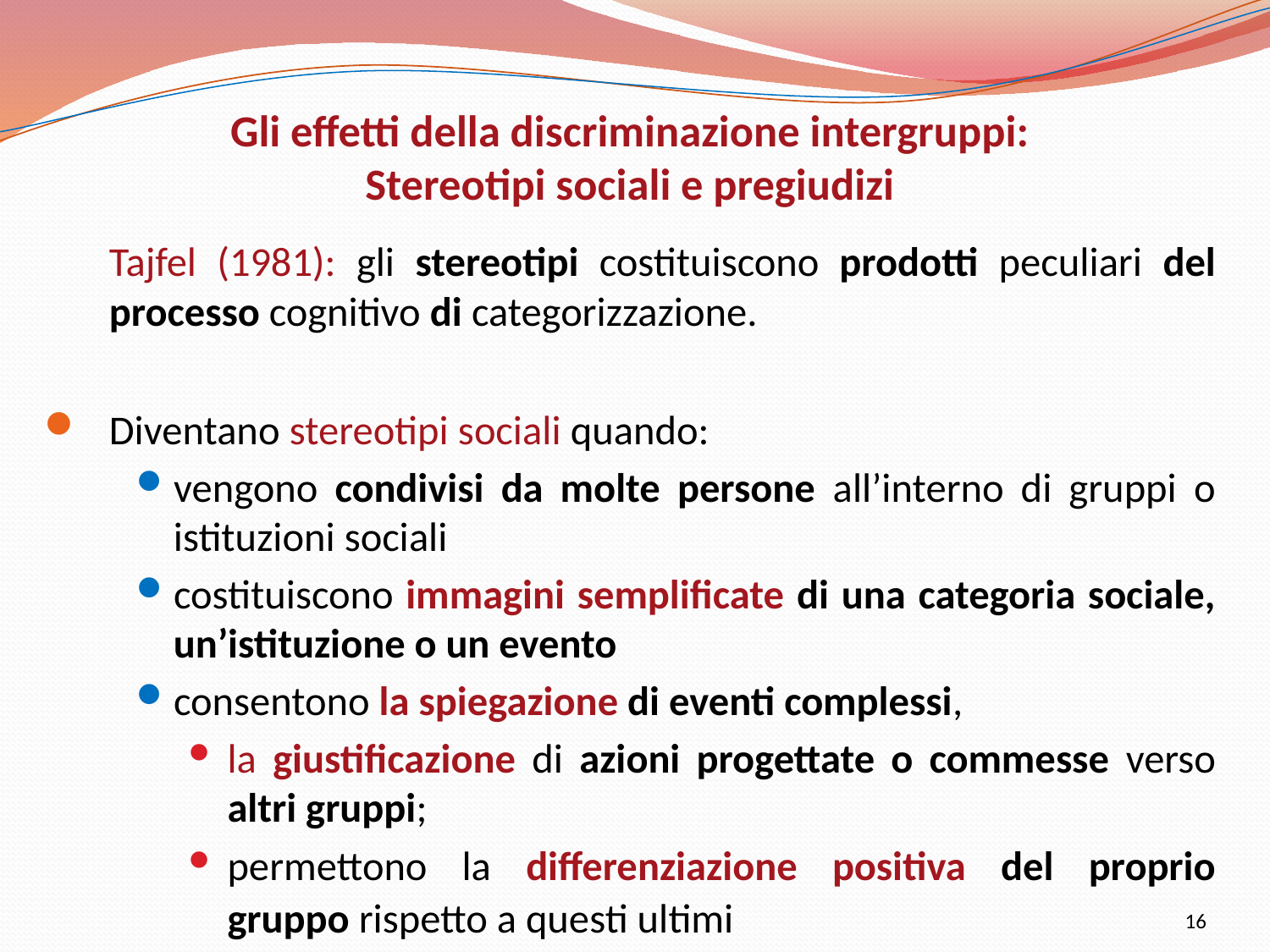

Gli effetti della discriminazione intergruppi:
Stereotipi sociali e pregiudizi
	Tajfel (1981): gli stereotipi costituiscono prodotti peculiari del processo cognitivo di categorizzazione.

Diventano stereotipi sociali quando:
vengono condivisi da molte persone all’interno di gruppi o istituzioni sociali
costituiscono immagini semplificate di una categoria sociale, un’istituzione o un evento
consentono la spiegazione di eventi complessi,
la giustificazione di azioni progettate o commesse verso altri gruppi;
permettono la differenziazione positiva del proprio gruppo rispetto a questi ultimi
16